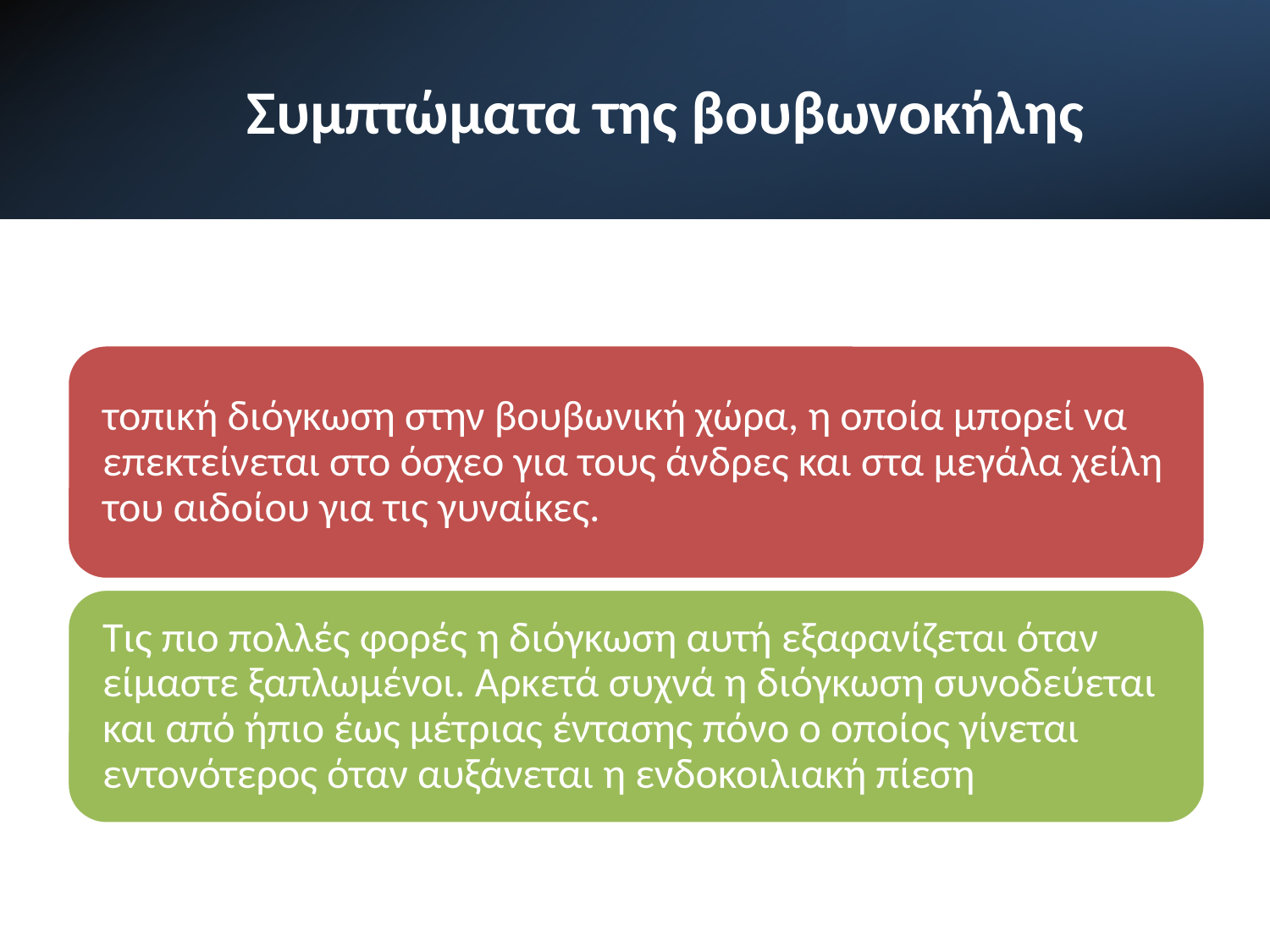

# Συμπτώματα της βουβωνοκήλης
τοπική διόγκωση στην βουβωνική χώρα, η οποία μπορεί να επεκτείνεται στο όσχεο για τους άνδρες και στα μεγάλα χείλη του αιδοίου για τις γυναίκες.
Τις πιο πολλές φορές η διόγκωση αυτή εξαφανίζεται όταν είμαστε ξαπλωμένοι. Αρκετά συχνά η διόγκωση συνοδεύεται και από ήπιο έως μέτριας έντασης πόνο ο οποίος γίνεται εντονότερος όταν αυξάνεται η ενδοκοιλιακή πίεση